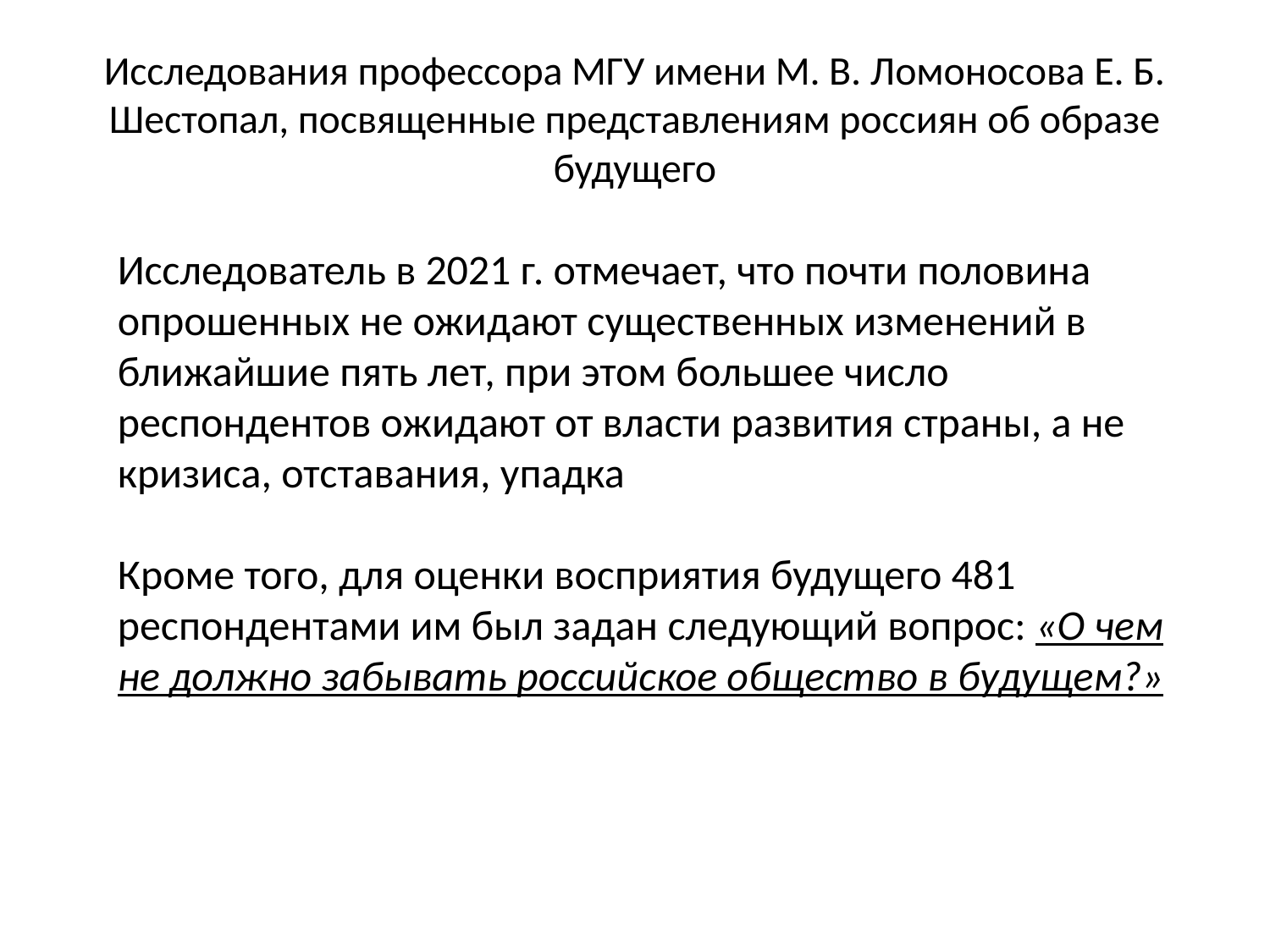

# Исследования профессора МГУ имени М. В. Ломоносова Е. Б. Шестопал, посвященные представлениям россиян об образе будущего
Исследователь в 2021 г. отмечает, что почти половина опрошенных не ожидают существенных изменений в ближайшие пять лет, при этом большее число респондентов ожидают от власти развития страны, а не кризиса, отставания, упадка

Кроме того, для оценки восприятия будущего 481 респондентами им был задан следующий вопрос: «О чем не должно забывать российское общество в будущем?»